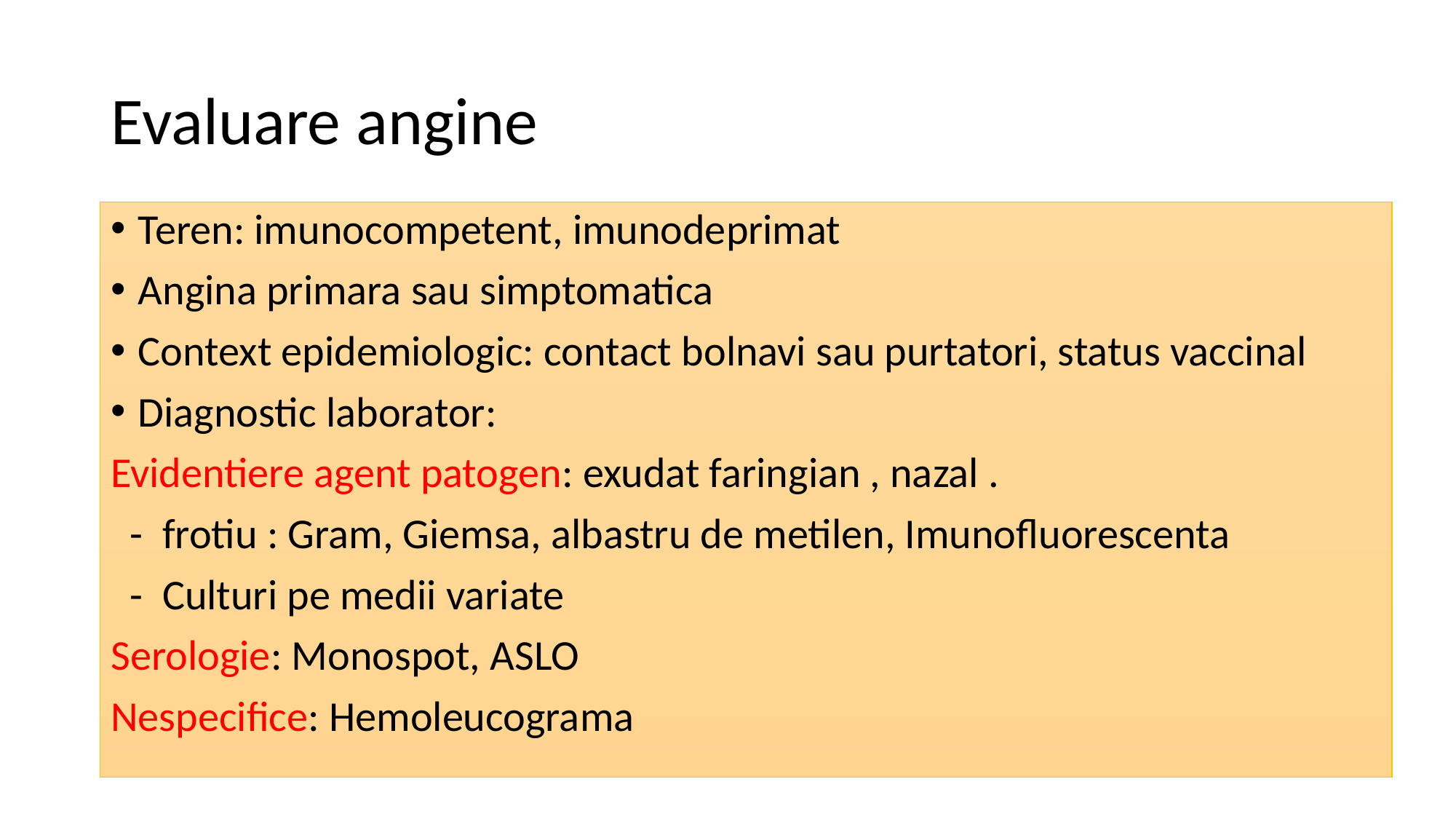

# Evaluare angine
Teren: imunocompetent, imunodeprimat
Angina primara sau simptomatica
Context epidemiologic: contact bolnavi sau purtatori, status vaccinal
Diagnostic laborator:
Evidentiere agent patogen: exudat faringian , nazal .
  -  frotiu : Gram, Giemsa, albastru de metilen, Imunofluorescenta
  -  Culturi pe medii variate
Serologie: Monospot, ASLO
Nespecifice: Hemoleucograma